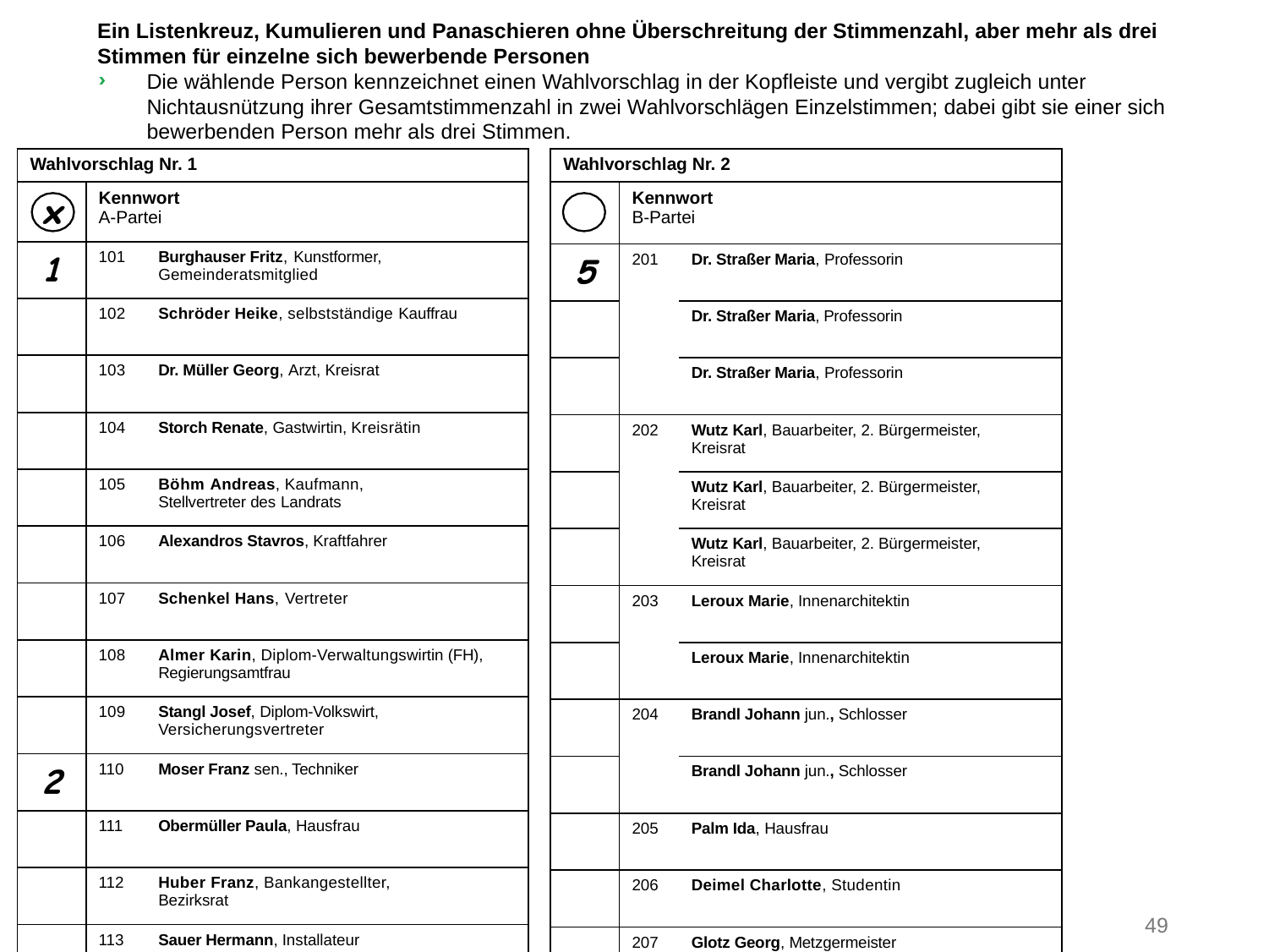

Ein Listenkreuz, Kumulieren und Panaschieren ohne Überschreitung der Stimmenzahl, aber mehr als drei Stimmen für einzelne sich bewerbende Personen
Die wählende Person kennzeichnet einen Wahlvorschlag in der Kopfleiste und vergibt zugleich unter Nichtausnützung ihrer Gesamtstimmenzahl in zwei Wahlvorschlägen Einzelstimmen; dabei gibt sie einer sich bewerbenden Person mehr als drei Stimmen.

| Wahlvorschlag Nr. 1 |  |  |
| --- | --- | --- |
| x | Kennwort A-Partei |  |
| 1 | 101 | Burghauser Fritz, Kunstformer, Gemeinderatsmitglied |
|  | 102 | Schröder Heike, selbstständige Kauffrau |
|  | 103 | Dr. Müller Georg, Arzt, Kreisrat |
|  | 104 | Storch Renate, Gastwirtin, Kreisrätin |
|  | 105 | Böhm Andreas, Kaufmann, Stellvertreter des Landrats |
|  | 106 | Alexandros Stavros, Kraftfahrer |
|  | 107 | Schenkel Hans, Vertreter |
|  | 108 | Almer Karin, Diplom-Verwaltungswirtin (FH), Regierungsamtfrau |
|  | 109 | Stangl Josef, Diplom-Volkswirt, Versicherungsvertreter |
| 2 | 110 | Moser Franz sen., Techniker |
|  | 111 | Obermüller Paula, Hausfrau |
|  | 112 | Huber Franz, Bankangestellter, Bezirksrat |
|  | 113 | Sauer Hermann, Installateur |
|  | 114 | Gruber Georg, Gerbereibesitzer |
| Wahlvorschlag Nr. 2 |  |  |
| --- | --- | --- |
|  | Kennwort B-Partei |  |
| 5 | 201 | Dr. Straßer Maria, Professorin |
|  |  | Dr. Straßer Maria, Professorin |
|  |  | Dr. Straßer Maria, Professorin |
|  | 202 | Wutz Karl, Bauarbeiter, 2. Bürgermeister, Kreisrat |
|  |  | Wutz Karl, Bauarbeiter, 2. Bürgermeister, Kreisrat |
|  |  | Wutz Karl, Bauarbeiter, 2. Bürgermeister, Kreisrat |
|  | 203 | Leroux Marie, Innenarchitektin |
|  |  | Leroux Marie, Innenarchitektin |
|  | 204 | Brandl Johann jun., Schlosser |
|  |  | Brandl Johann jun., Schlosser |
|  | 205 | Palm Ida, Hausfrau |
|  | 206 | Deimel Charlotte, Studentin |
|  | 207 | Glotz Georg, Metzgermeister |
|  | 208 | Lehr Isolde, selbst. Apothekerin |

49